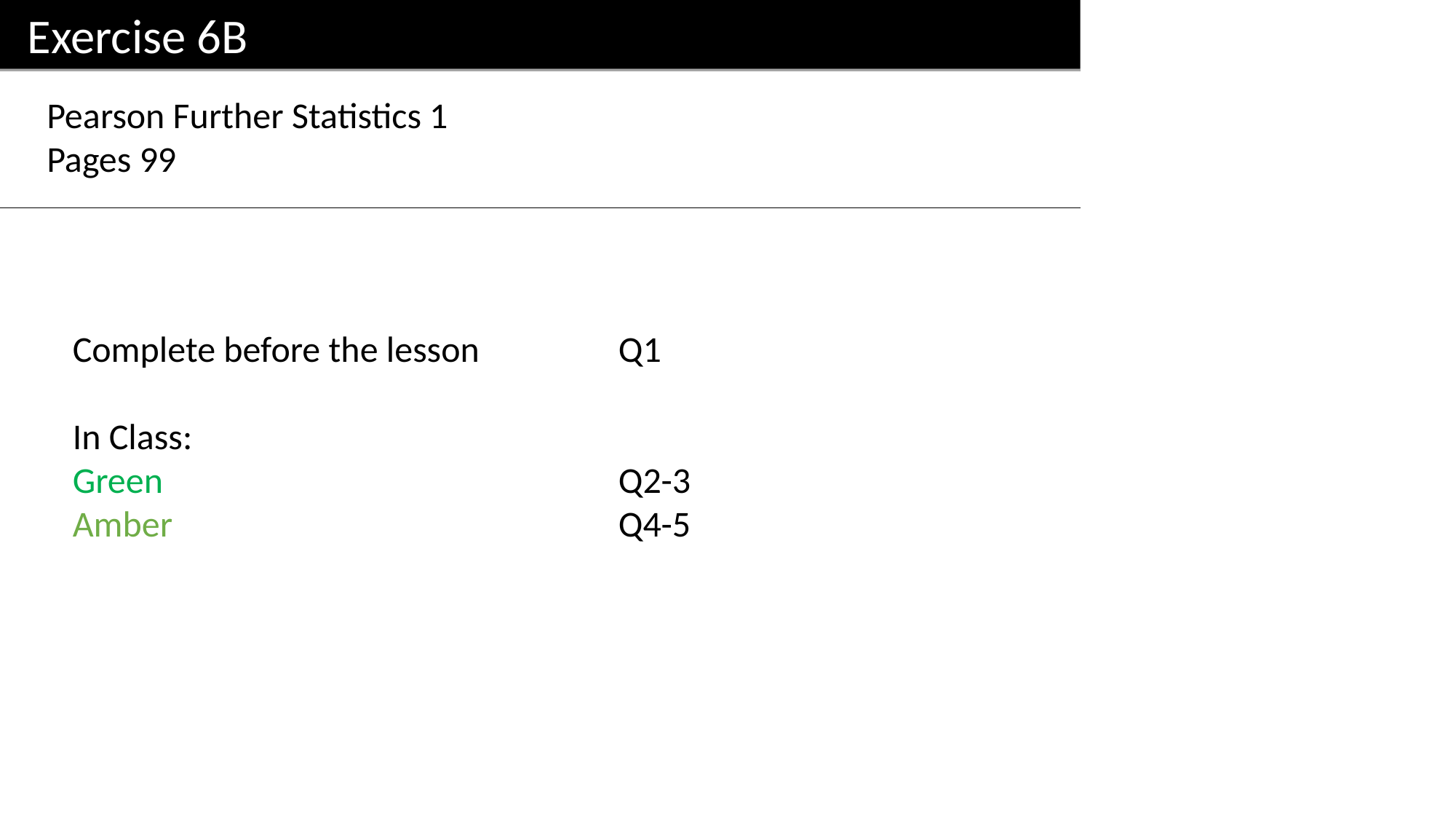

Exercise 6B
Pearson Further Statistics 1
Pages 99
Complete before the lesson		Q1

In Class:
Green					Q2-3
Amber 					Q4-5